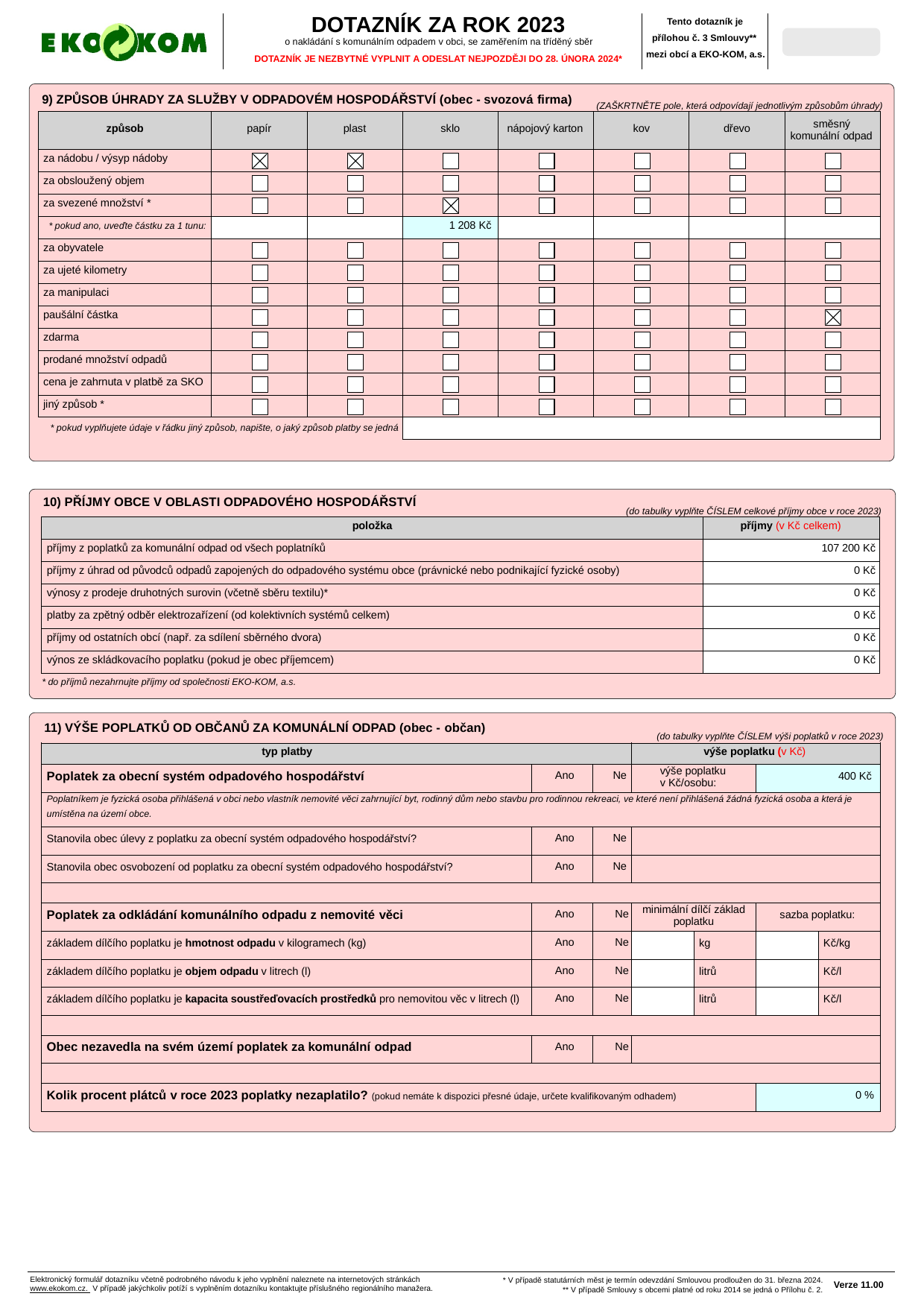

|  | DOTAZNÍK ZA ROK 2023 o nakládání s komunálním odpadem v obci, se zaměřením na tříděný sběr DOTAZNÍK JE NEZBYTNÉ VYPLNIT A ODESLAT NEJPOZDĚJI DO 28. ÚNORA 2024\* | Tento dotazník je přílohou č. 3 Smlouvy\*\* mezi obcí a EKO-KOM, a.s. | Strana 5 z 7 |
| --- | --- | --- | --- |

9) ZPŮSOB ÚHRADY ZA SLUŽBY V ODPADOVÉM HOSPODÁŘSTVÍ (obec - svozová firma)
(ZAŠKRTNĚTE pole, která odpovídají jednotlivým způsobům úhrady)
| způsob | papír | plast | sklo | nápojový karton | kov | dřevo | směsný komunální odpad |
| --- | --- | --- | --- | --- | --- | --- | --- |
| za nádobu / výsyp nádoby |  |  |  |  |  |  |  |
| za obsloužený objem |  |  |  |  |  |  |  |
| za svezené množství \* |  |  |  |  |  |  |  |
| \* pokud ano, uveďte částku za 1 tunu: |  |  | 1 208 Kč |  |  |  |  |
| za obyvatele |  |  |  |  |  |  |  |
| za ujeté kilometry |  |  |  |  |  |  |  |
| za manipulaci |  |  |  |  |  |  |  |
| paušální částka |  |  |  |  |  |  |  |
| zdarma |  |  |  |  |  |  |  |
| prodané množství odpadů |  |  |  |  |  |  |  |
| cena je zahrnuta v platbě za SKO |  |  |  |  |  |  |  |
| jiný způsob \* |  |  |  |  |  |  |  |
| \* pokud vyplňujete údaje v řádku jiný způsob, napište, o jaký způsob platby se jedná |  |  |  |  |  |  |  |

10) PŘÍJMY OBCE V OBLASTI ODPADOVÉHO HOSPODÁŘSTVÍ
(do tabulky vyplňte ČÍSLEM celkové příjmy obce v roce 2023)
| položka | příjmy (v Kč celkem) |
| --- | --- |
| příjmy z poplatků za komunální odpad od všech poplatníků | 107 200 Kč |
| příjmy z úhrad od původců odpadů zapojených do odpadového systému obce (právnické nebo podnikající fyzické osoby) | 0 Kč |
| výnosy z prodeje druhotných surovin (včetně sběru textilu)\* | 0 Kč |
| platby za zpětný odběr elektrozařízení (od kolektivních systémů celkem) | 0 Kč |
| příjmy od ostatních obcí (např. za sdílení sběrného dvora) | 0 Kč |
| výnos ze skládkovacího poplatku (pokud je obec příjemcem) | 0 Kč |
* do příjmů nezahrnujte příjmy od společnosti EKO-KOM, a.s.

11) VÝŠE POPLATKŮ OD OBČANŮ ZA KOMUNÁLNÍ ODPAD (obec - občan)
(do tabulky vyplňte ČÍSLEM výši poplatků v roce 2023)
| typ platby |  |  | výše poplatku (v Kč) |  |  |  |
| --- | --- | --- | --- | --- | --- | --- |
| Poplatek za obecní systém odpadového hospodářství | Ano | Ne | výše poplatku v Kč/osobu: |  | 400 Kč |  |
| Poplatníkem je fyzická osoba přihlášená v obci nebo vlastník nemovité věci zahrnující byt, rodinný dům nebo stavbu pro rodinnou rekreaci, ve které není přihlášená žádná fyzická osoba a která je umístěna na území obce. |  |  |  |  |  |  |
| Stanovila obec úlevy z poplatku za obecní systém odpadového hospodářství? | Ano | Ne |  |  |  |  |
| Stanovila obec osvobození od poplatku za obecní systém odpadového hospodářství? | Ano | Ne |  |  |  |  |
|  |  |  |  |  |  |  |
| Poplatek za odkládání komunálního odpadu z nemovité věci | Ano | Ne | minimální dílčí základ poplatku |  | sazba poplatku: |  |
| základem dílčího poplatku je hmotnost odpadu v kilogramech (kg) | Ano | Ne |  | kg |  | Kč/kg |
| základem dílčího poplatku je objem odpadu v litrech (l) | Ano | Ne |  | litrů |  | Kč/l |
| základem dílčího poplatku je kapacita soustřeďovacích prostředků pro nemovitou věc v litrech (l) | Ano | Ne |  | litrů |  | Kč/l |
|  |  |  |  |  |  |  |
| Obec nezavedla na svém území poplatek za komunální odpad | Ano | Ne |  |  |  |  |
|  |  |  |  |  |  |  |
| Kolik procent plátců v roce 2023 poplatky nezaplatilo? (pokud nemáte k dispozici přesné údaje, určete kvalifikovaným odhadem) |  |  |  |  | 0 % |  |

Elektronický formulář dotazníku včetně podrobného návodu k jeho vyplnění naleznete na internetových stránkách www.ekokom.cz.  V případě jakýchkoliv potíží s vyplněním dotazníku kontaktujte příslušného regionálního manažera.
* V případě statutárních měst je termín odevzdání Smlouvou prodloužen do 31. března 2024.
** V případě Smlouvy s obcemi platné od roku 2014 se jedná o Přílohu č. 2.
Verze 11.00